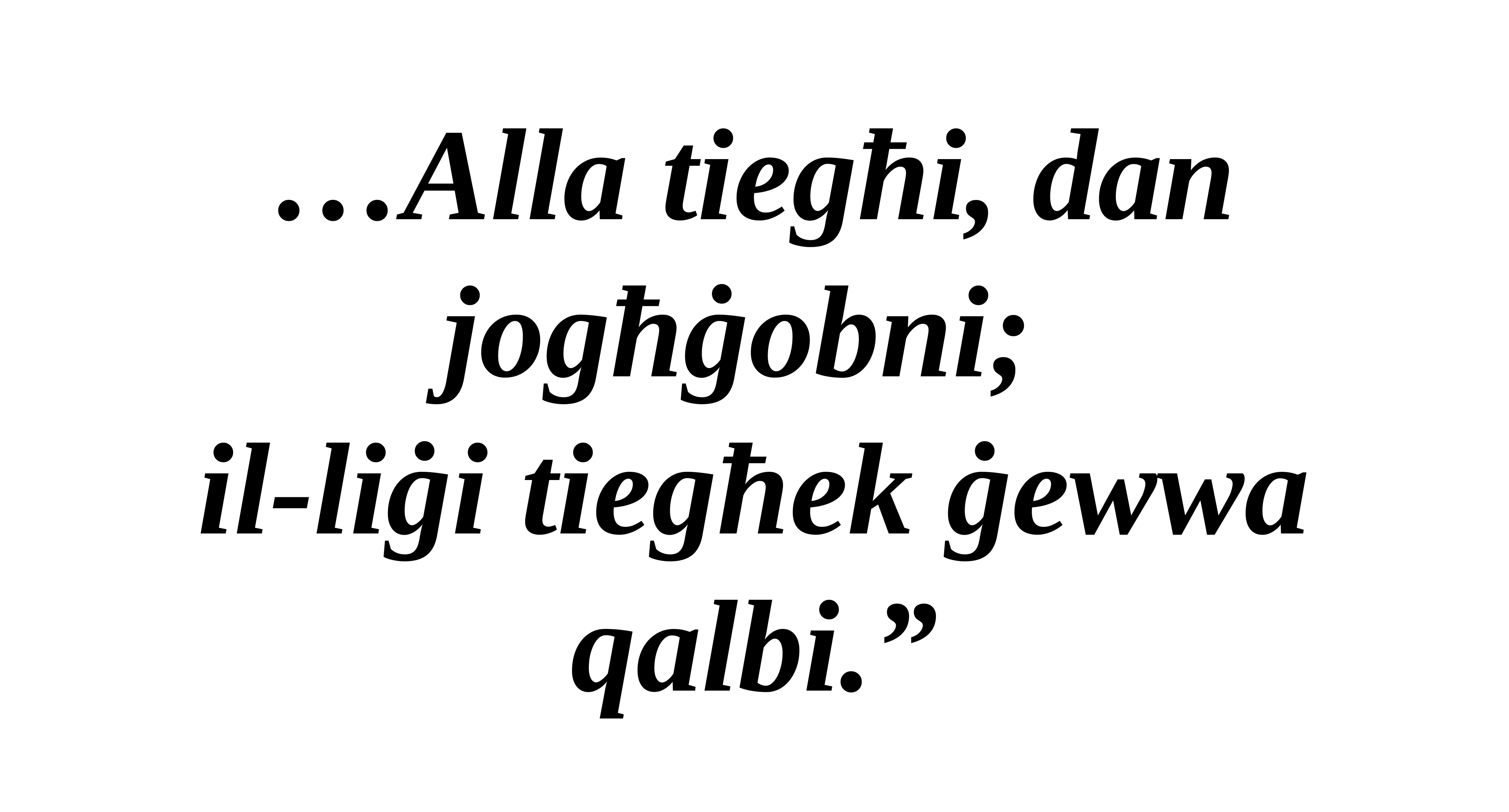

…Alla tiegħi, dan jogħġobni;
il-liġi tiegħek ġewwa qalbi.”